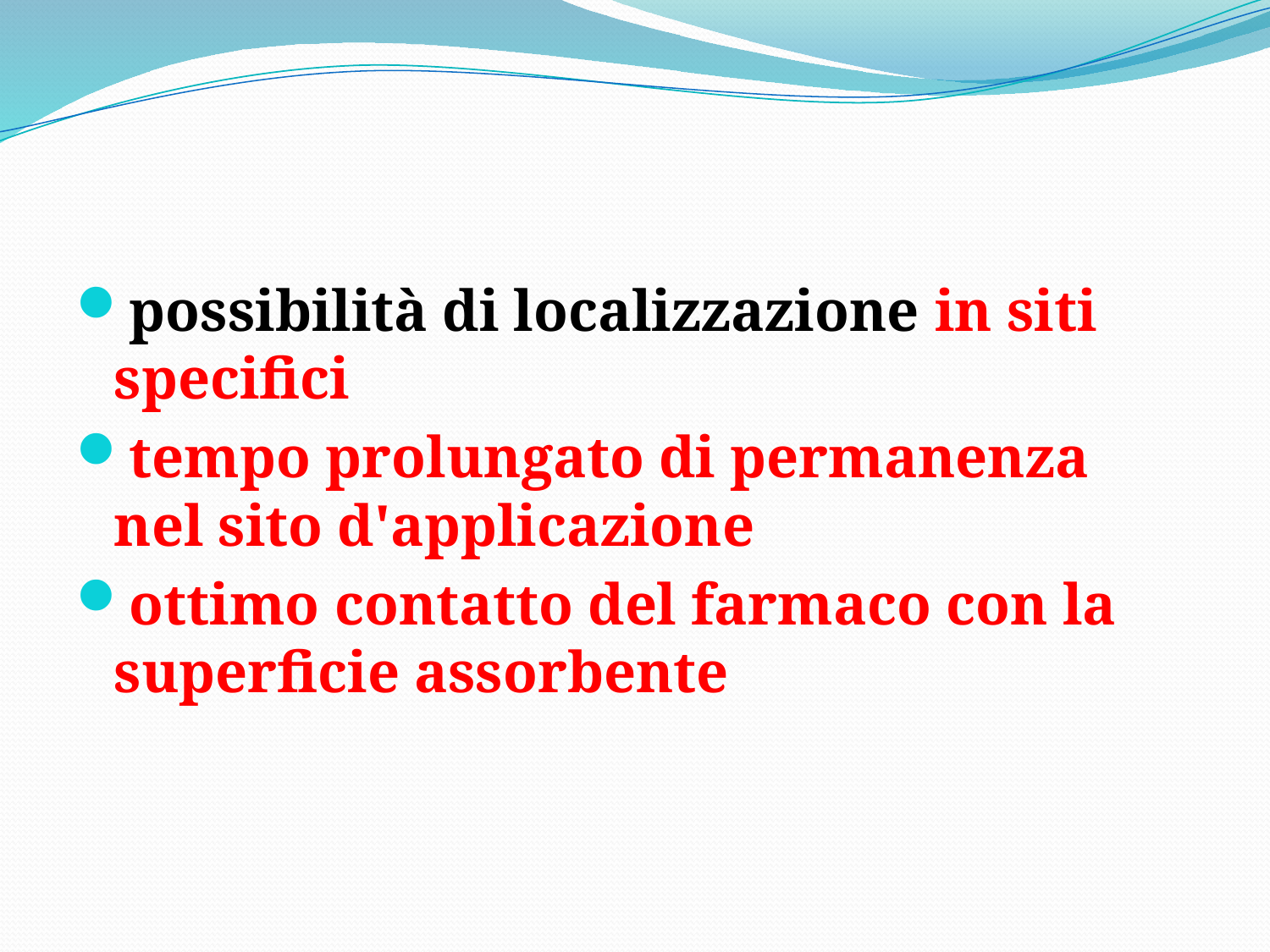

possibilità di localizzazione in siti specifici
tempo prolungato di permanenza nel sito d'applicazione
ottimo contatto del farmaco con la superficie assorbente